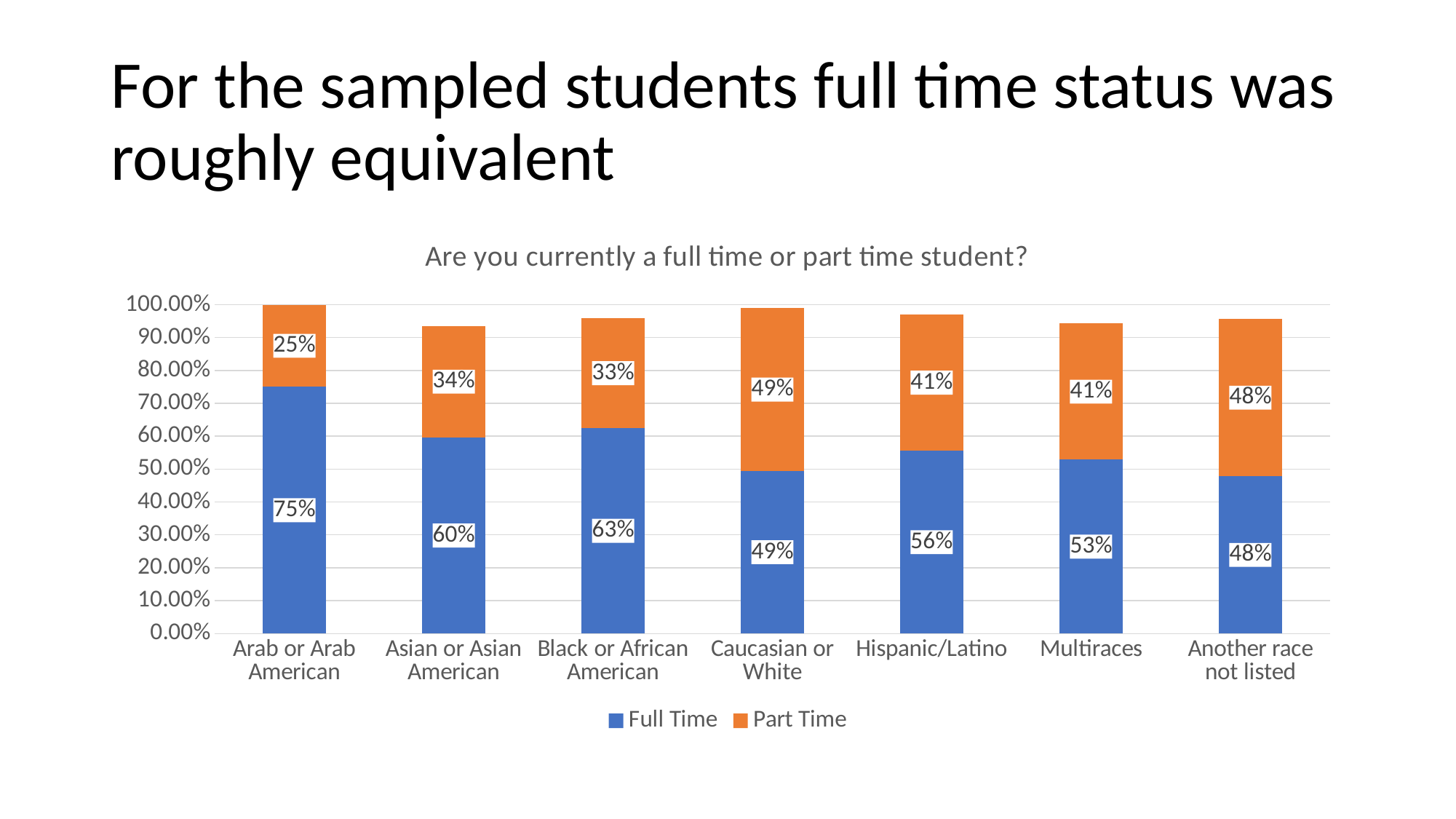

# For the sampled students full time status was roughly equivalent

### Chart: Are you currently a full time or part time student?

| Category | Full Time | Part Time |
|---|---|---|
| Arab or Arab American | 0.75 | 0.25 |
| Asian or Asian American | 0.5963302752293578 | 0.3394495412844037 |
| Black or African American | 0.625 | 0.3333333333333333 |
| Caucasian or White | 0.4946236559139785 | 0.4946236559139785 |
| Hispanic/Latino | 0.555921052631579 | 0.4144736842105263 |
| Multiraces | 0.5285714285714286 | 0.4142857142857143 |
| Another race not listed | 0.4782608695652174 | 0.4782608695652174 |